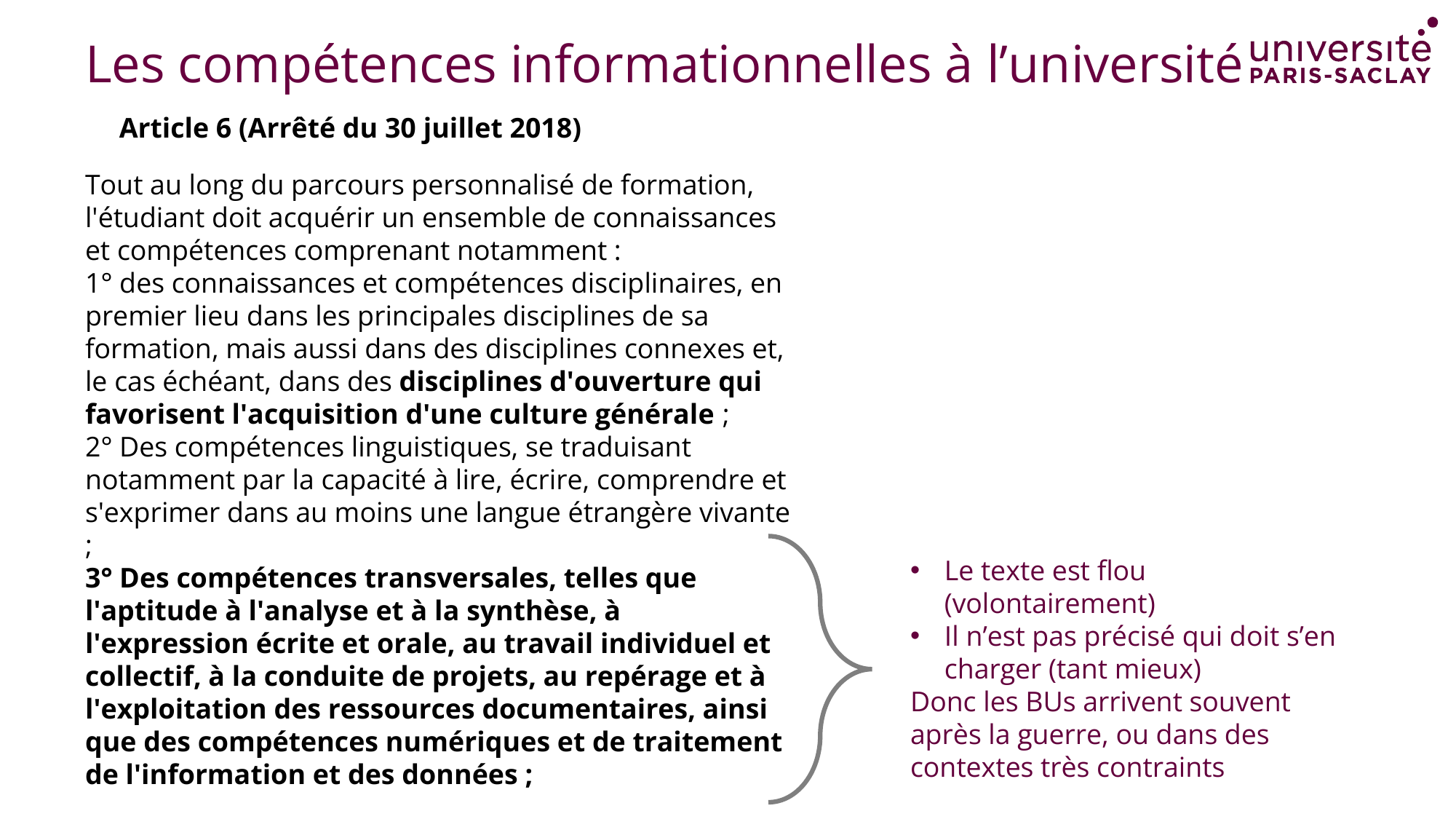

# Les compétences informationnelles à l’université
Article 6 (Arrêté du 30 juillet 2018)
Tout au long du parcours personnalisé de formation, l'étudiant doit acquérir un ensemble de connaissances et compétences comprenant notamment :
1° des connaissances et compétences disciplinaires, en premier lieu dans les principales disciplines de sa formation, mais aussi dans des disciplines connexes et, le cas échéant, dans des disciplines d'ouverture qui favorisent l'acquisition d'une culture générale ;
2° Des compétences linguistiques, se traduisant notamment par la capacité à lire, écrire, comprendre et s'exprimer dans au moins une langue étrangère vivante ;
3° Des compétences transversales, telles que l'aptitude à l'analyse et à la synthèse, à l'expression écrite et orale, au travail individuel et collectif, à la conduite de projets, au repérage et à l'exploitation des ressources documentaires, ainsi que des compétences numériques et de traitement de l'information et des données ;

Le texte est flou (volontairement)
Il n’est pas précisé qui doit s’en charger (tant mieux)
Donc les BUs arrivent souvent après la guerre, ou dans des contextes très contraints